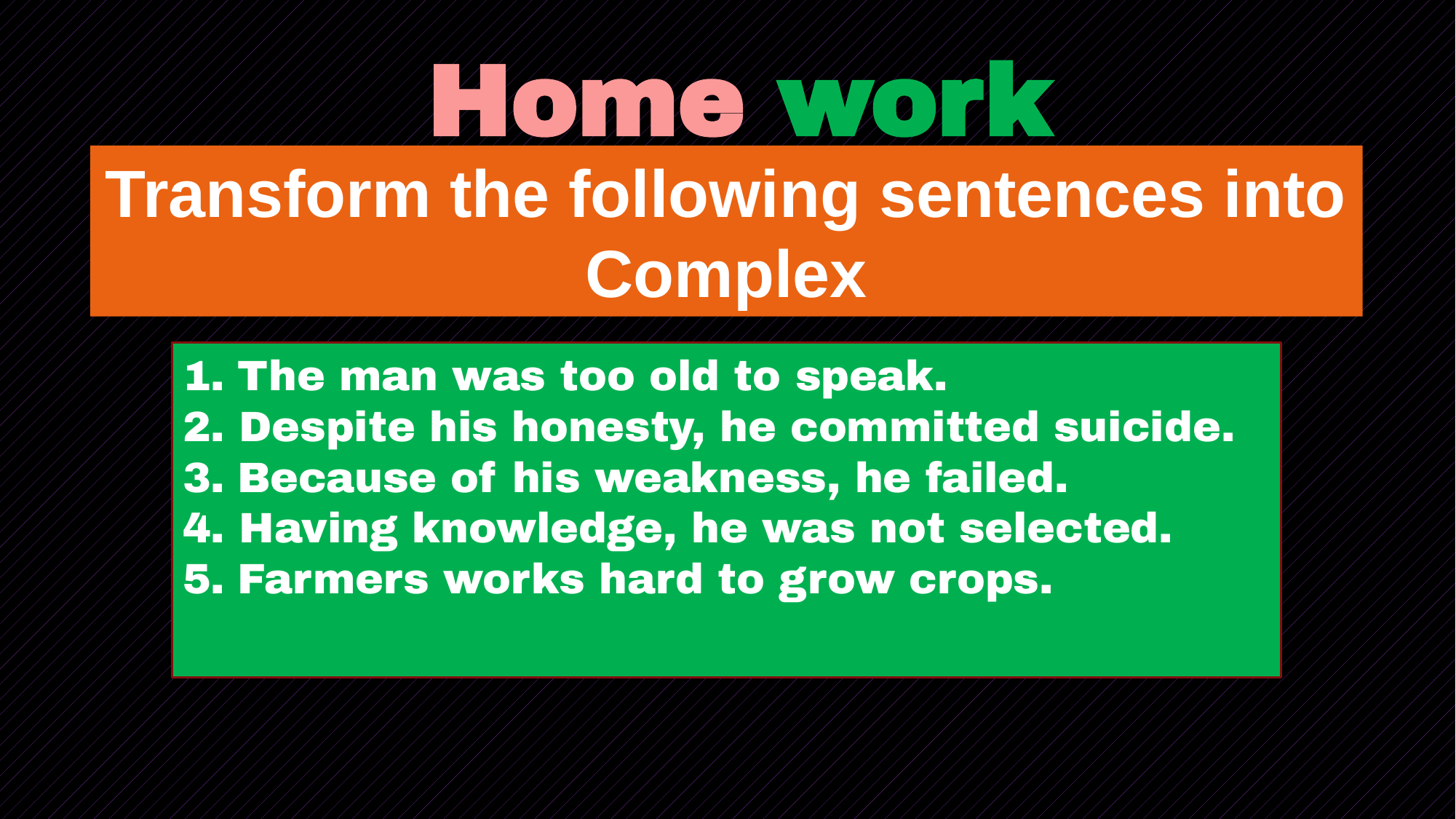

Home work
Transform the following sentences into Complex
The man was too old to speak.
2. Despite his honesty, he committed suicide.
Because of his weakness, he failed.
4. Having knowledge, he was not selected.
Farmers works hard to grow crops.